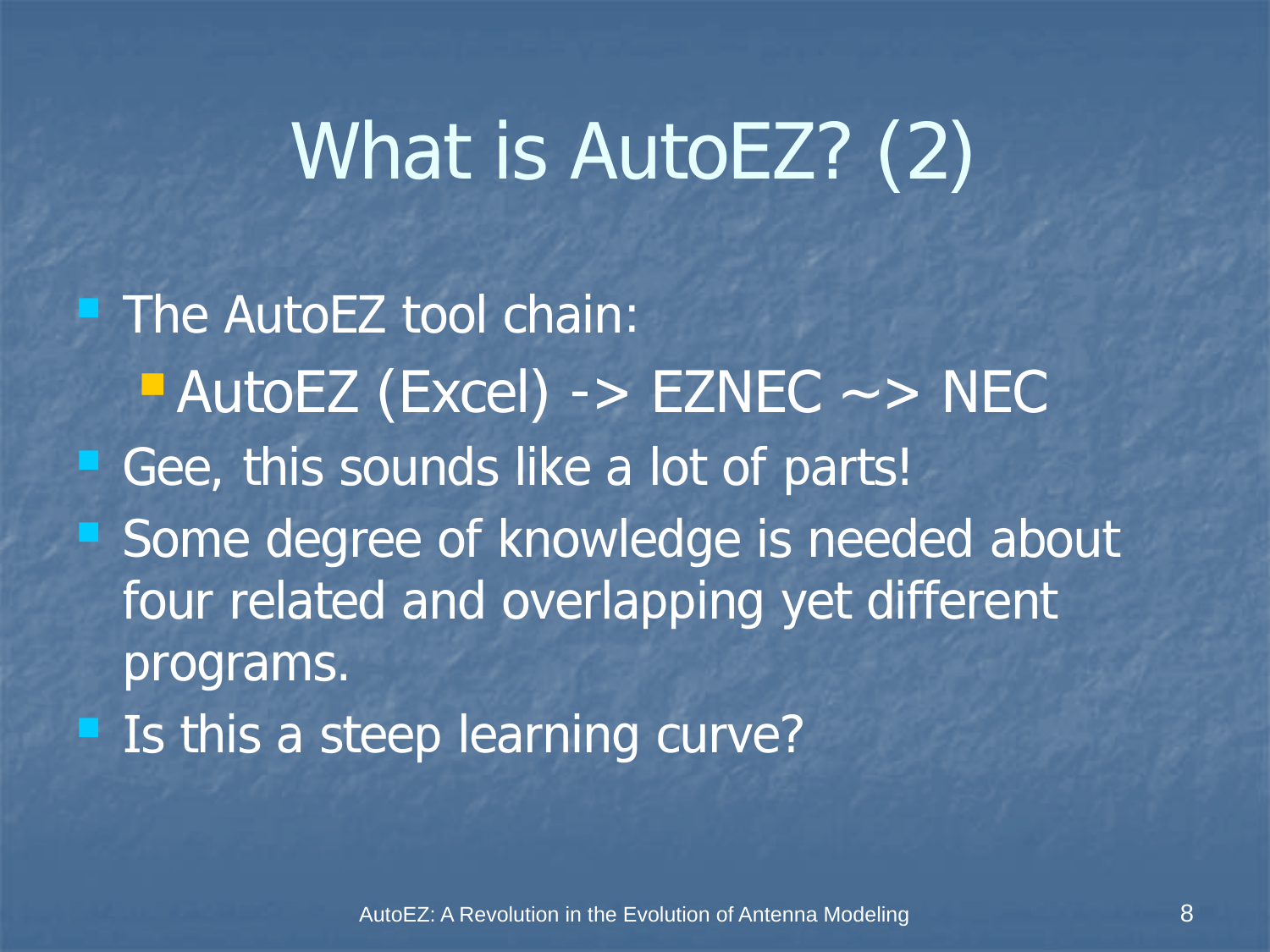

# What is AutoEZ? (2)
The AutoEZ tool chain:
AutoEZ (Excel) -> EZNEC ~> NEC
Gee, this sounds like a lot of parts!
Some degree of knowledge is needed about four related and overlapping yet different programs.
Is this a steep learning curve?

AutoEZ: A Revolution in the Evolution of Antenna Modeling
8